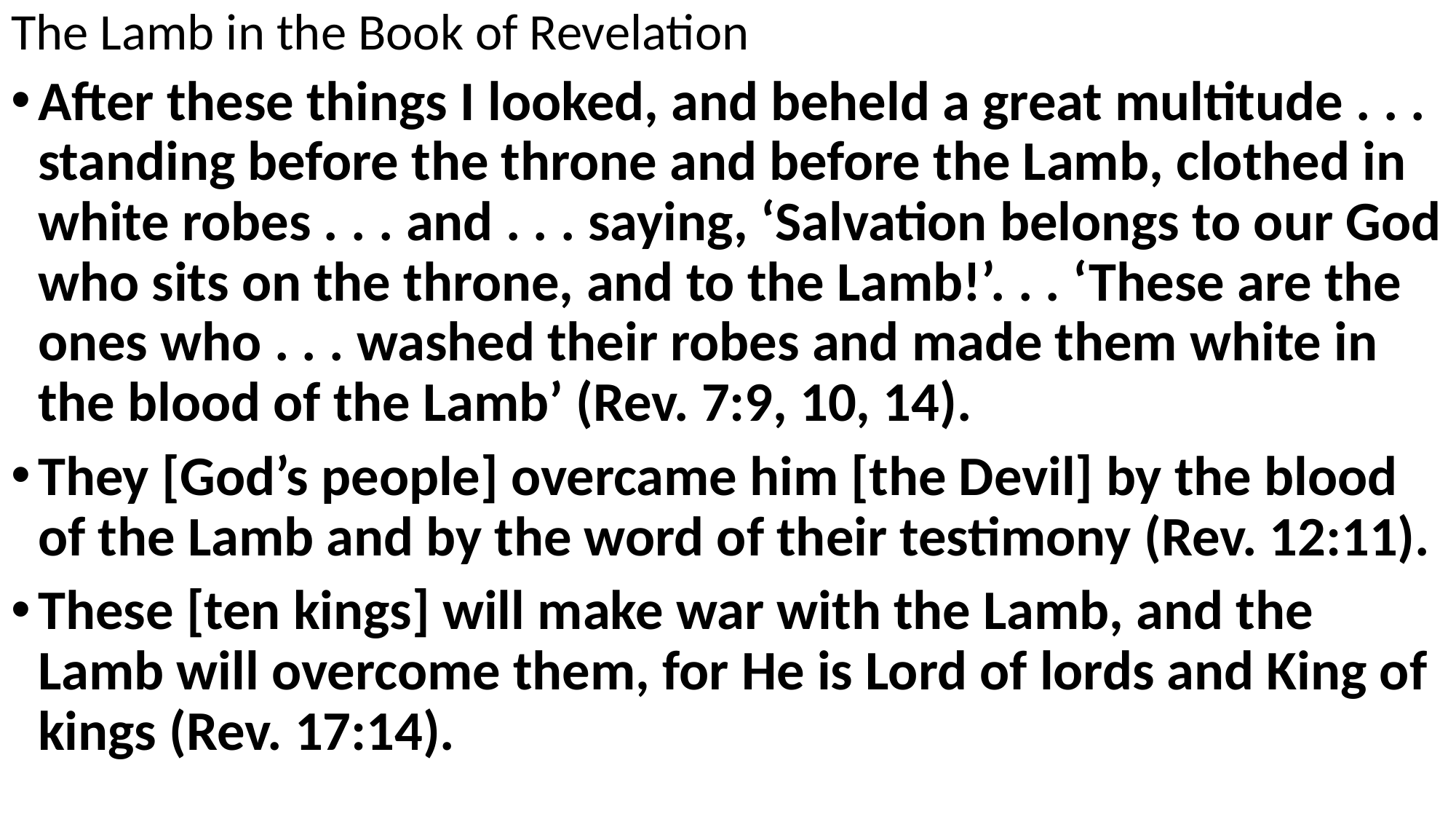

# The Lamb in the Book of Revelation
After these things I looked, and beheld a great multitude . . . standing before the throne and before the Lamb, clothed in white robes . . . and . . . saying, ‘Salvation belongs to our God who sits on the throne, and to the Lamb!’. . . ‘These are the ones who . . . washed their robes and made them white in the blood of the Lamb’ (Rev. 7:9, 10, 14).
They [God’s people] overcame him [the Devil] by the blood of the Lamb and by the word of their testimony (Rev. 12:11).
These [ten kings] will make war with the Lamb, and the Lamb will overcome them, for He is Lord of lords and King of kings (Rev. 17:14).